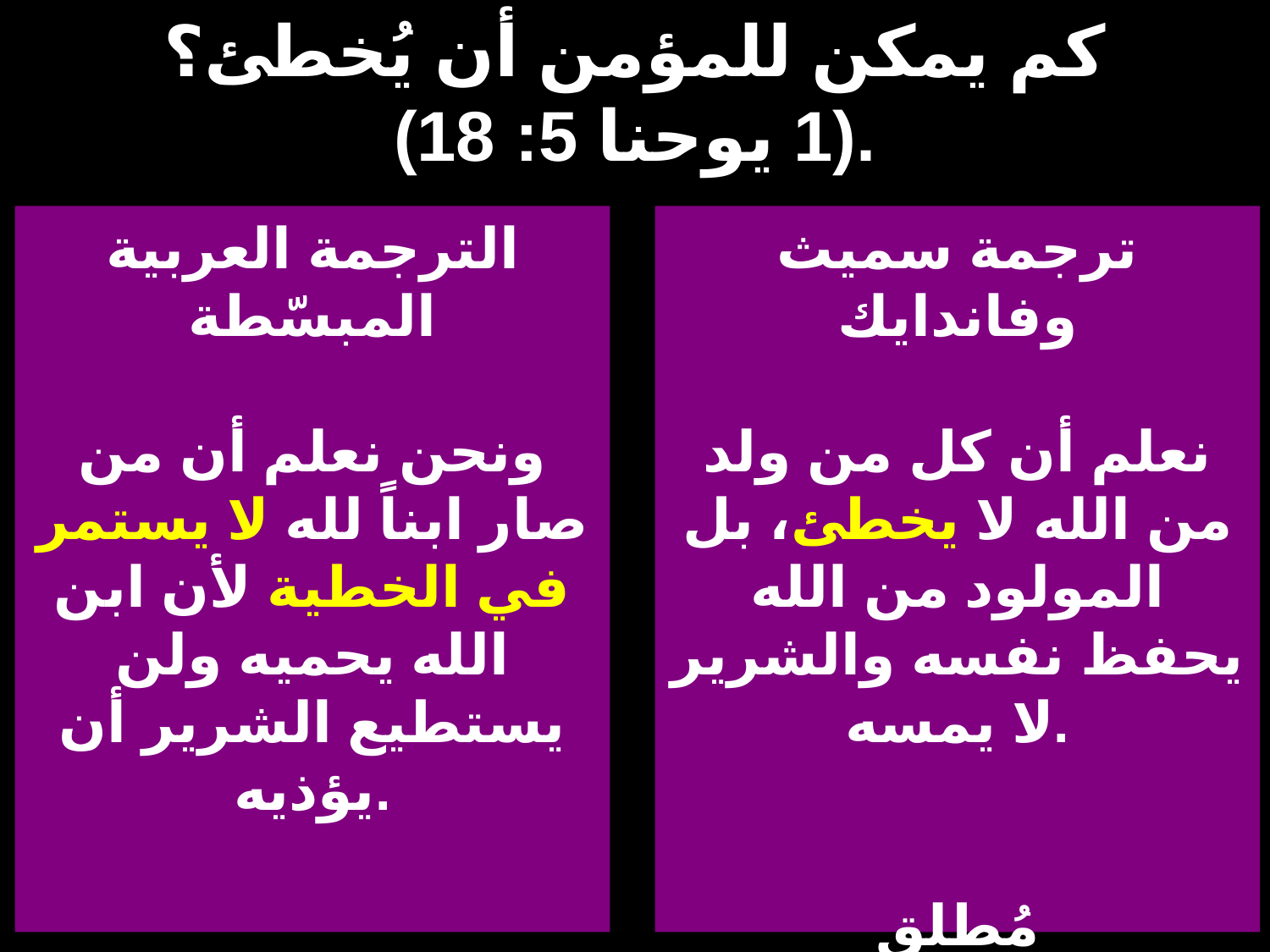

كم يمكن للمؤمن أن يُخطئ؟
(1 يوحنا 5: 18).
الترجمة العربية المبسّطة

ونحن نعلم أن من صار ابناً لله لا يستمر في الخطية لأن ابن الله يحميه ولن يستطيع الشرير أن يؤذيه.

مُعتاد
ترجمة سميث وفاندايك

نعلم أن كل من ولد من الله لا يخطئ، بل المولود من الله يحفظ نفسه والشرير لا يمسه.

مُطلق